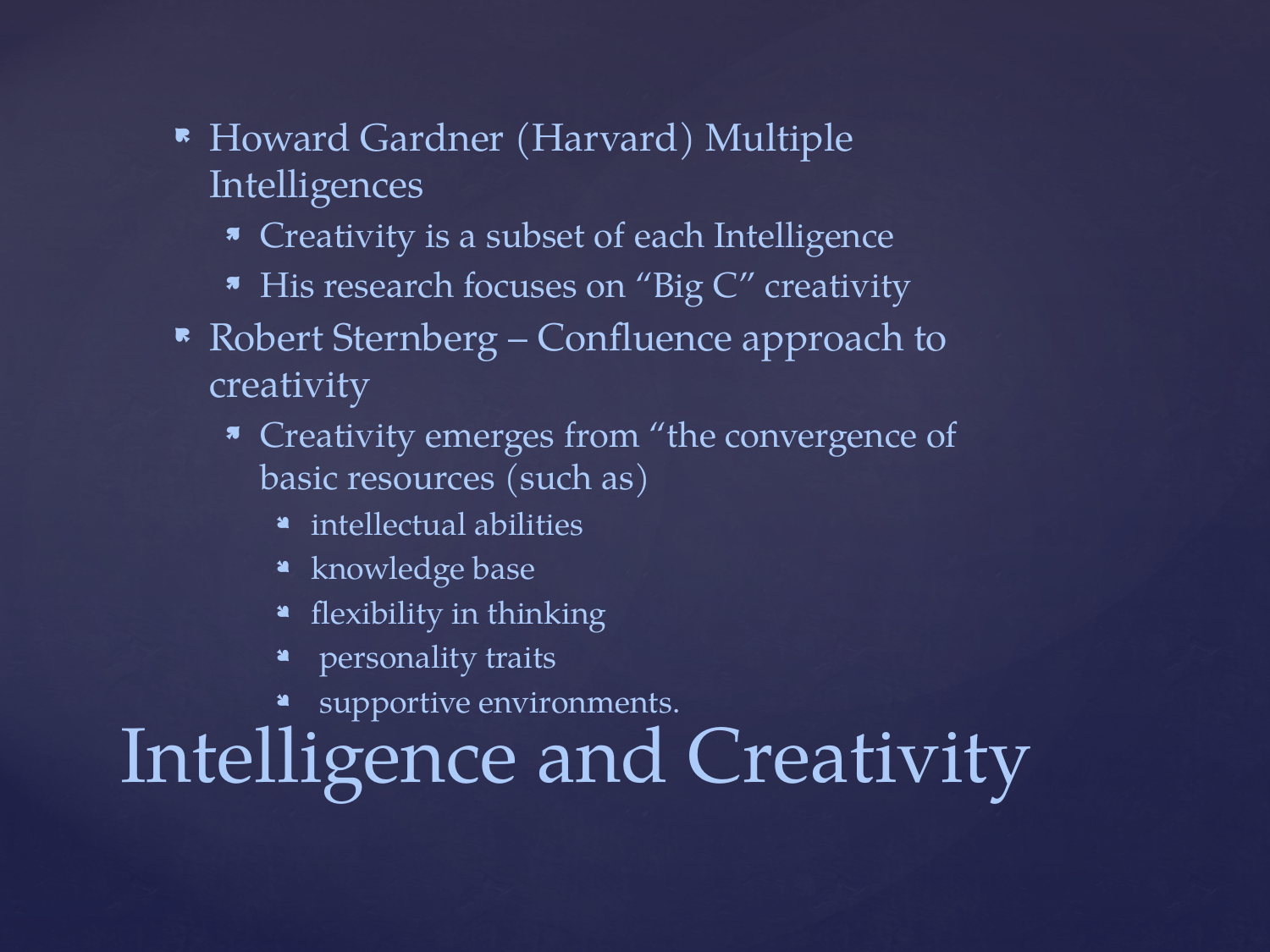

Howard Gardner (Harvard) Multiple Intelligences
Creativity is a subset of each Intelligence
His research focuses on “Big C” creativity
Robert Sternberg – Confluence approach to creativity
Creativity emerges from “the convergence of basic resources (such as)
intellectual abilities
knowledge base
flexibility in thinking
 personality traits
 supportive environments.
# Intelligence and Creativity